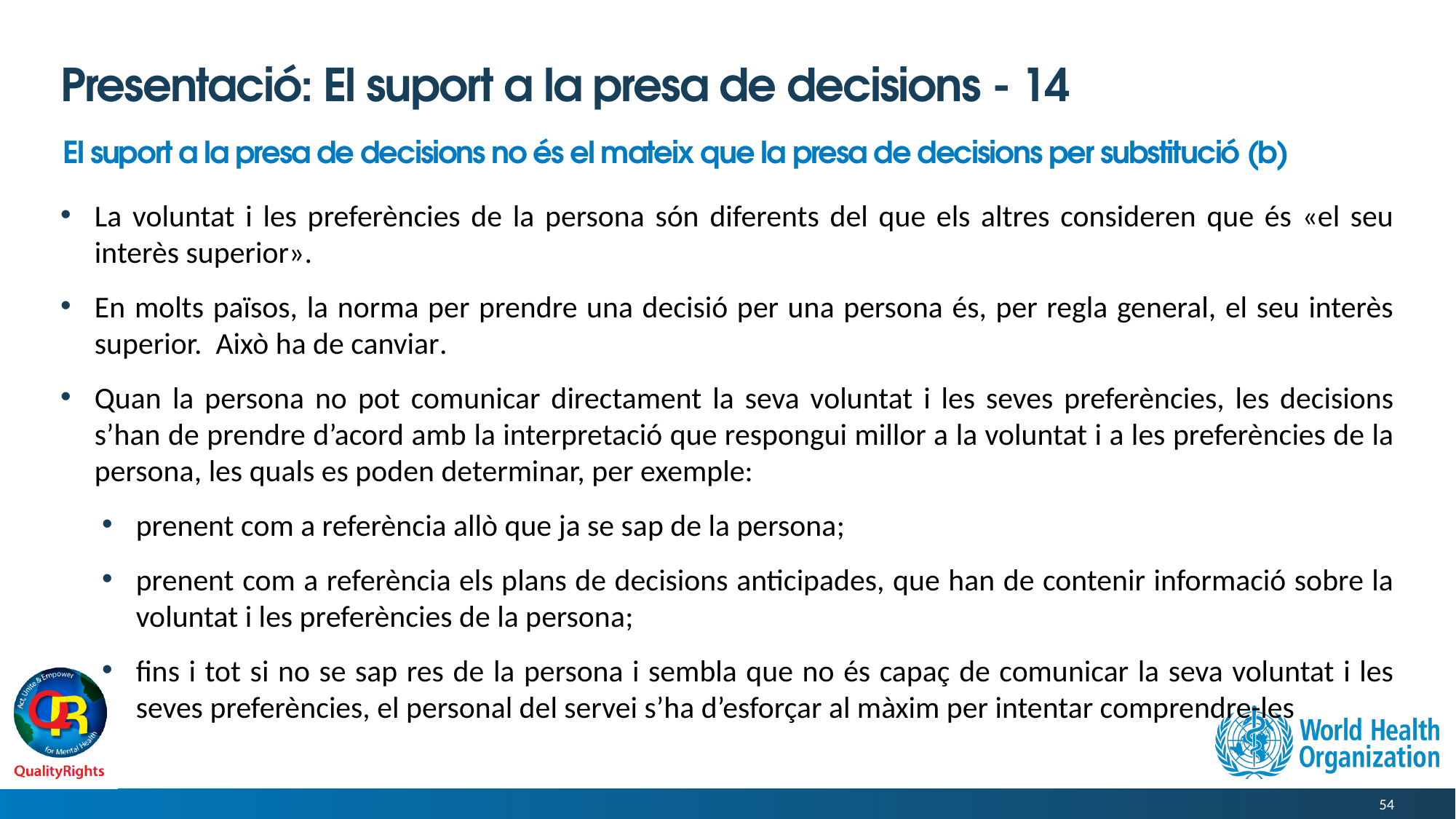

# Presentació: El suport a la presa de decisions - 14
 El suport a la presa de decisions no és el mateix que la presa de decisions per substitució (b)
La voluntat i les preferències de la persona són diferents del que els altres consideren que és «el seu interès superior».
En molts països, la norma per prendre una decisió per una persona és, per regla general, el seu interès superior.  Això ha de canviar.
Quan la persona no pot comunicar directament la seva voluntat i les seves preferències, les decisions s’han de prendre d’acord amb la interpretació que respongui millor a la voluntat i a les preferències de la persona, les quals es poden determinar, per exemple:
prenent com a referència allò que ja se sap de la persona;
prenent com a referència els plans de decisions anticipades, que han de contenir informació sobre la voluntat i les preferències de la persona;
fins i tot si no se sap res de la persona i sembla que no és capaç de comunicar la seva voluntat i les seves preferències, el personal del servei s’ha d’esforçar al màxim per intentar comprendre-les
54